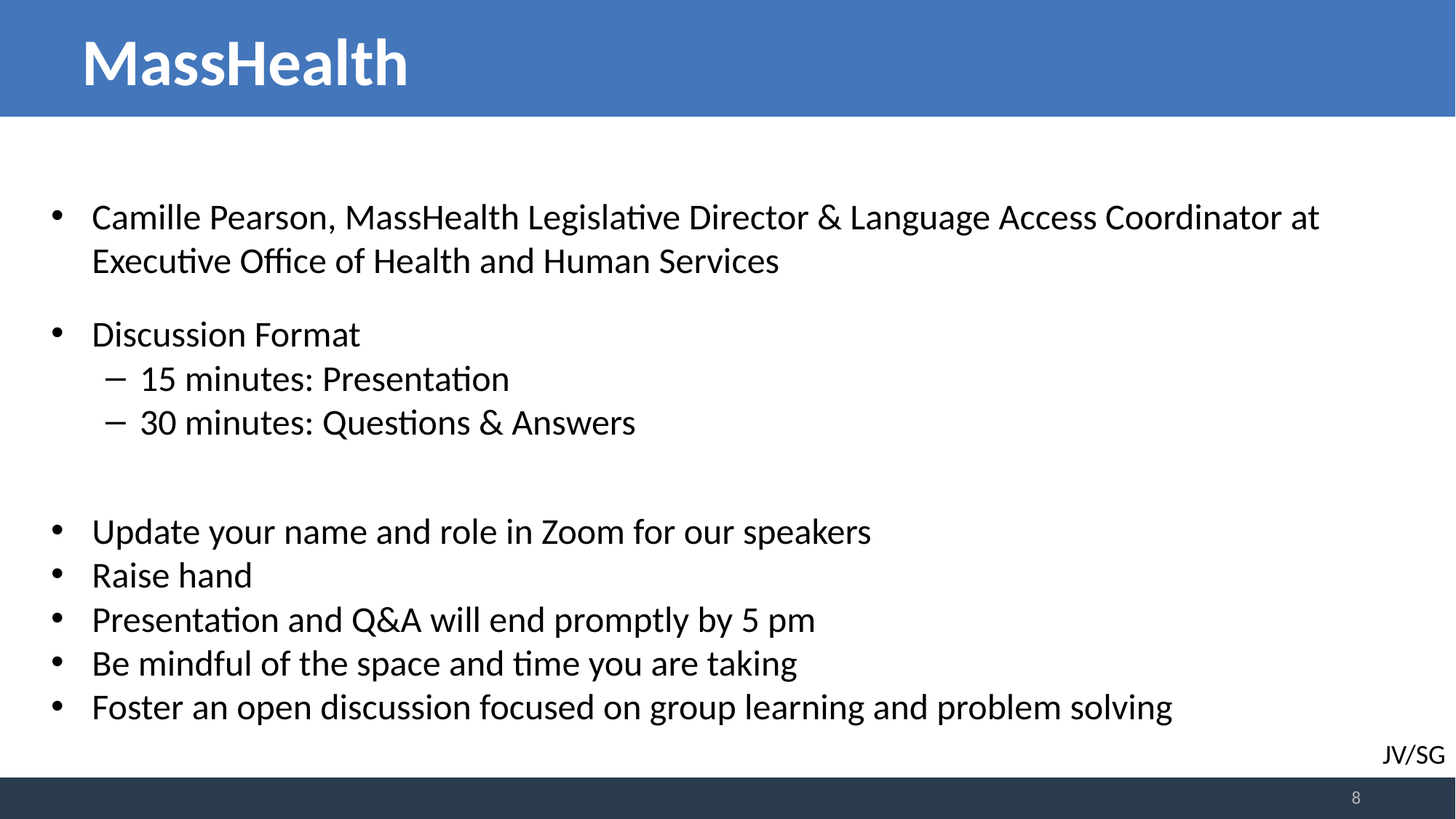

# MassHealth

Camille Pearson, MassHealth Legislative Director & Language Access Coordinator at Executive Office of Health and Human Services

Discussion Format
15 minutes: Presentation
30 minutes: Questions & Answers

Update your name and role in Zoom for our speakers
Raise hand
Presentation and Q&A will end promptly by 5 pm
Be mindful of the space and time you are taking
Foster an open discussion focused on group learning and problem solving

JV/SG
8